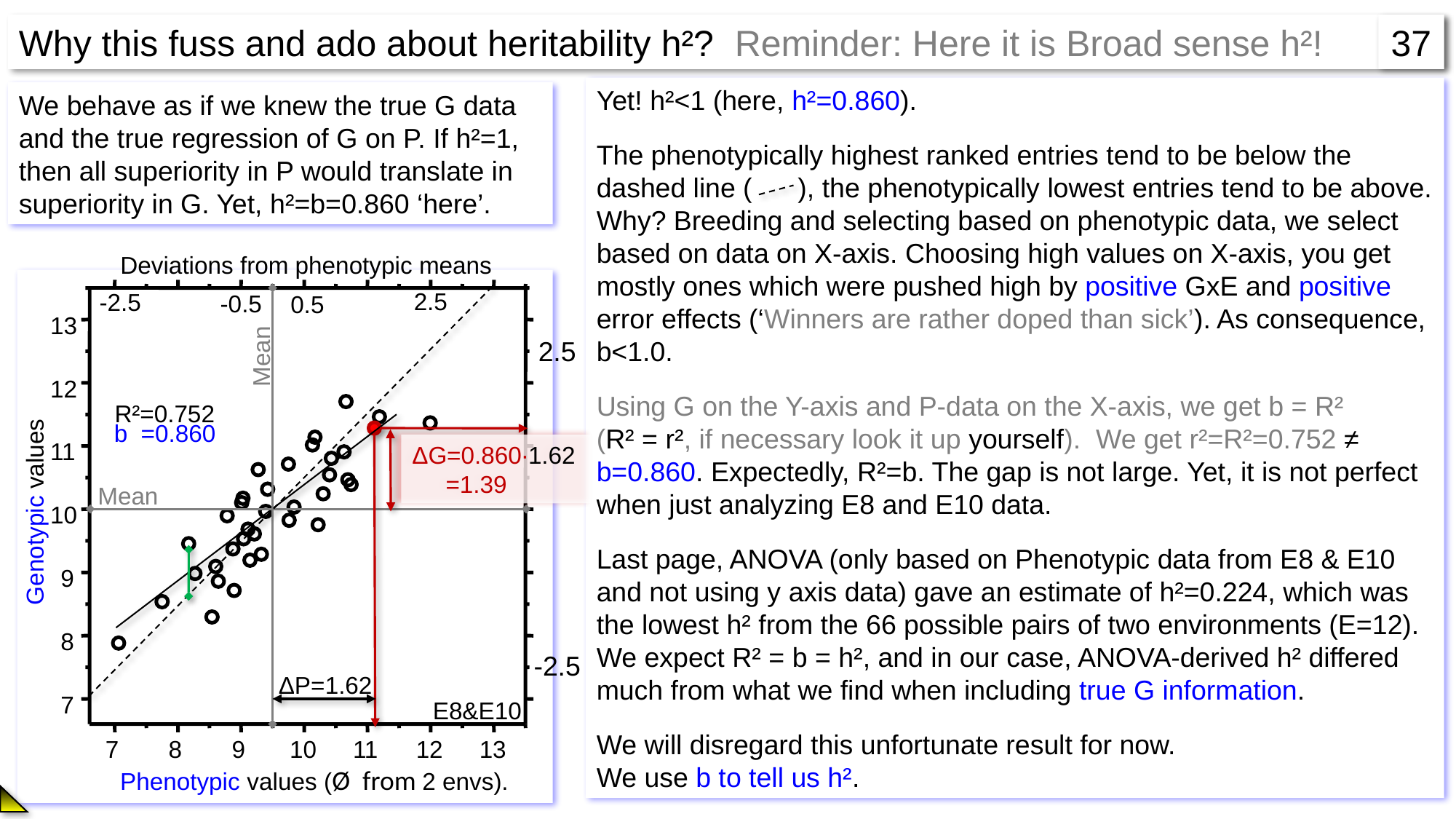

Why this fuss and ado about heritability h²?  Reminder: Here it is Broad sense h²!
37
Yet! h²<1 (here, h²=0.860).

The phenotypically highest ranked entries tend to be below the dashed line (      ), the phenotypically lowest entries tend to be above. Why? Breeding and selecting based on phenotypic data, we select based on data on X-axis. Choosing high values on X-axis, you get mostly ones which were pushed high by positive GxE and positive error effects (‘Winners are rather doped than sick’). As consequence, b<1.0.

Using G on the Y-axis and P-data on the X-axis, we get b = R²
(R² = r², if necessary look it up yourself).  We get r²=R²=0.752 ≠ b=0.860. Expectedly, R²=b. The gap is not large. Yet, it is not perfect when just analyzing E8 and E10 data.

Last page, ANOVA (only based on Phenotypic data from E8 & E10 and not using y axis data) gave an estimate of h²=0.224, which was the lowest h² from the 66 possible pairs of two environments (E=12). We expect R² = b = h², and in our case, ANOVA-derived h² differed much from what we find when including true G information.

We will disregard this unfortunate result for now.
We use b to tell us h².
We behave as if we knew the true G data and the true regression of G on P. If h²=1, then all superiority in P would translate in superiority in G. Yet, h²=b=0.860 ‘here’.
Deviations from phenotypic means

2.5
-2.5

-0.5
0.5
13

Mean

12

b  =0.860

11

Genotypic values
10

9

8

7
E8&E10

7
8
9
10
11
12
13
Phenotypic values (Ø  from 2 envs).
ΔG=0.860∙1.62
     =1.39
ΔP=1.62
2.5
-2.5
R²=0.752
Mean